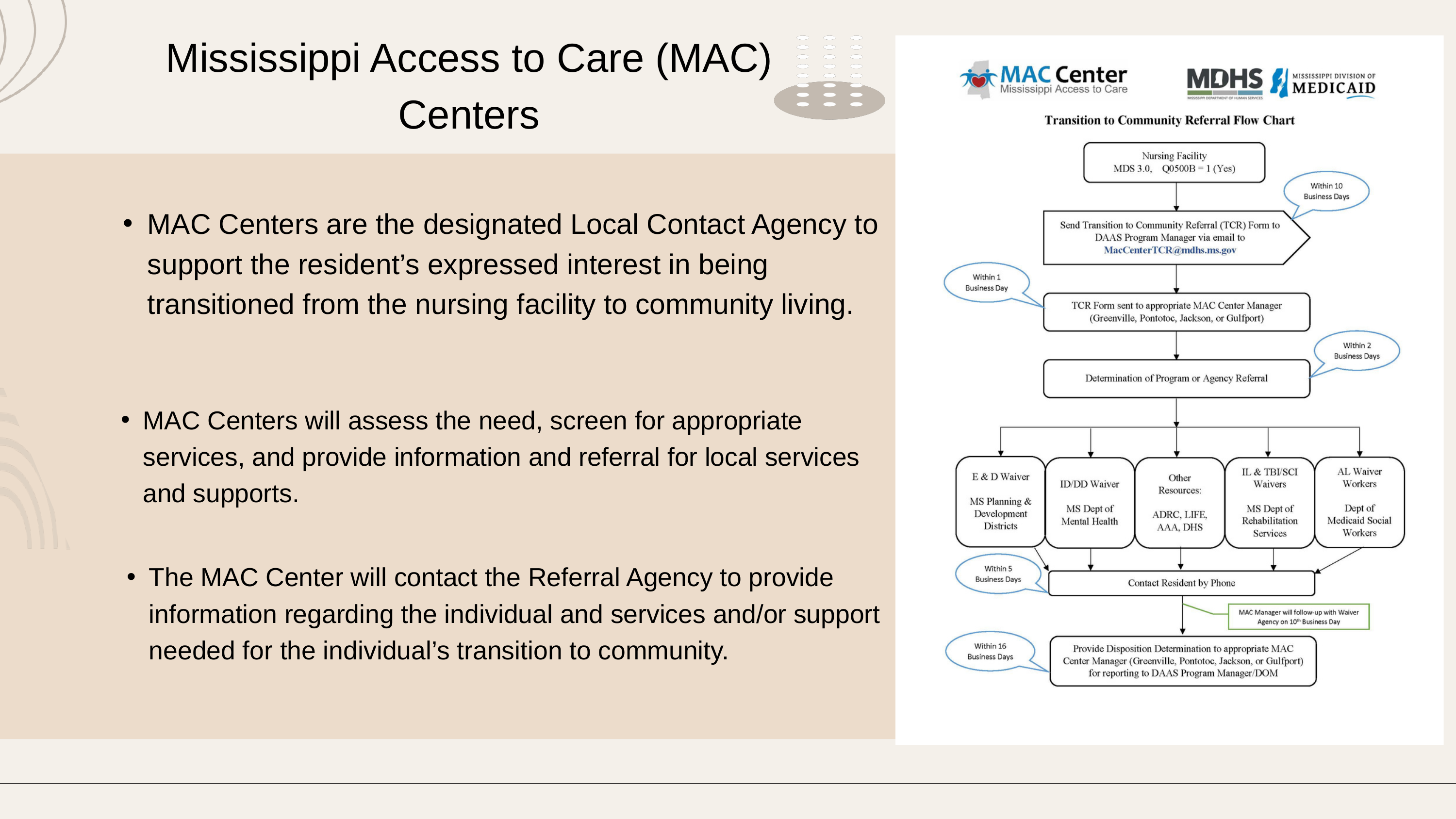

Mississippi Access to Care (MAC) Centers

MAC Centers are the designated Local Contact Agency to support the resident’s expressed interest in being transitioned from the nursing facility to community living.

MAC Centers will assess the need, screen for appropriate services, and provide information and referral for local services and supports.

The MAC Center will contact the Referral Agency to provide information regarding the individual and services and/or support needed for the individual’s transition to community. ​